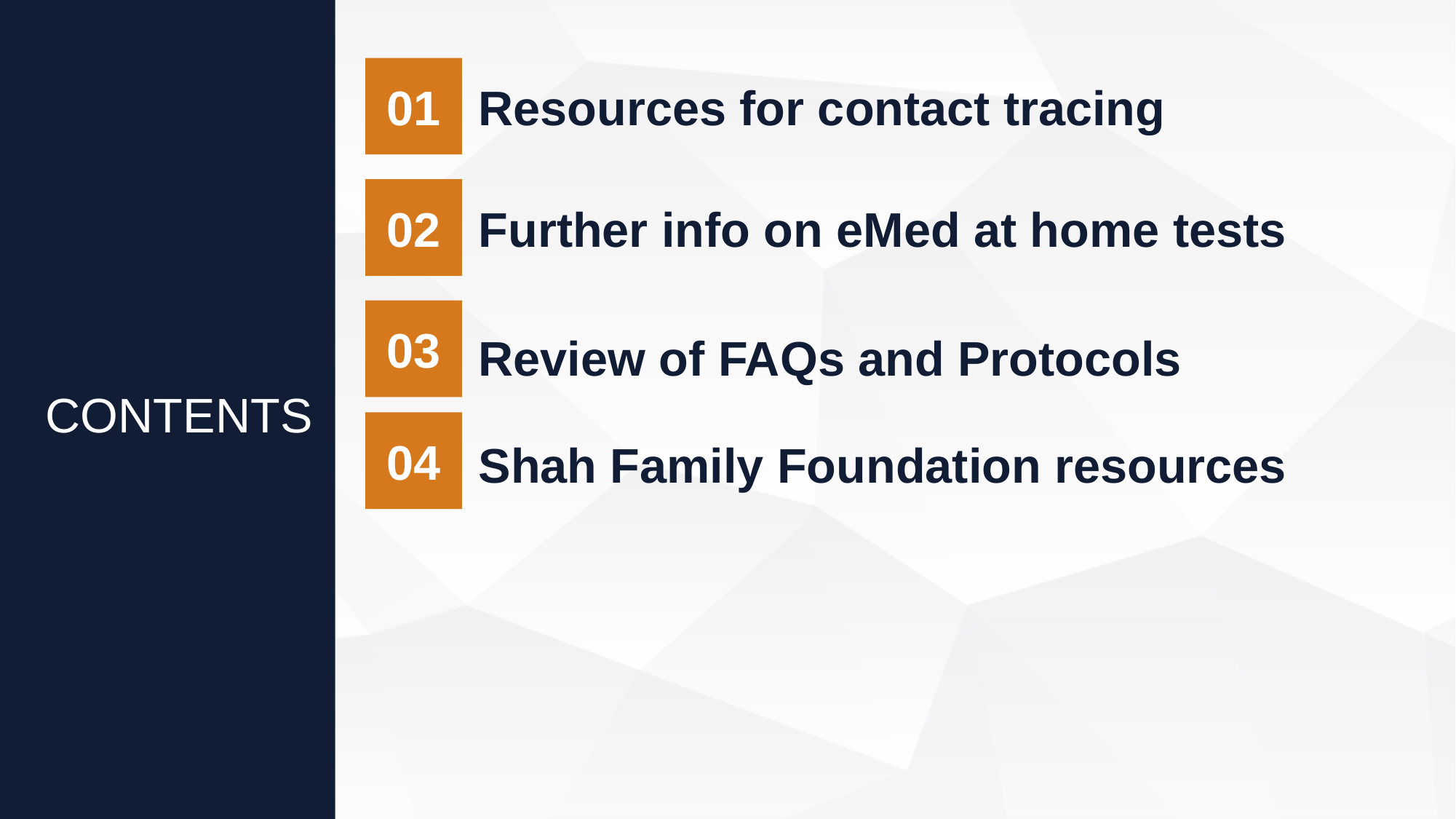

01
Resources for contact tracing
02
Further info on eMed at home tests
03
Review of FAQs and Protocols
CONTENTS
04
Shah Family Foundation resources